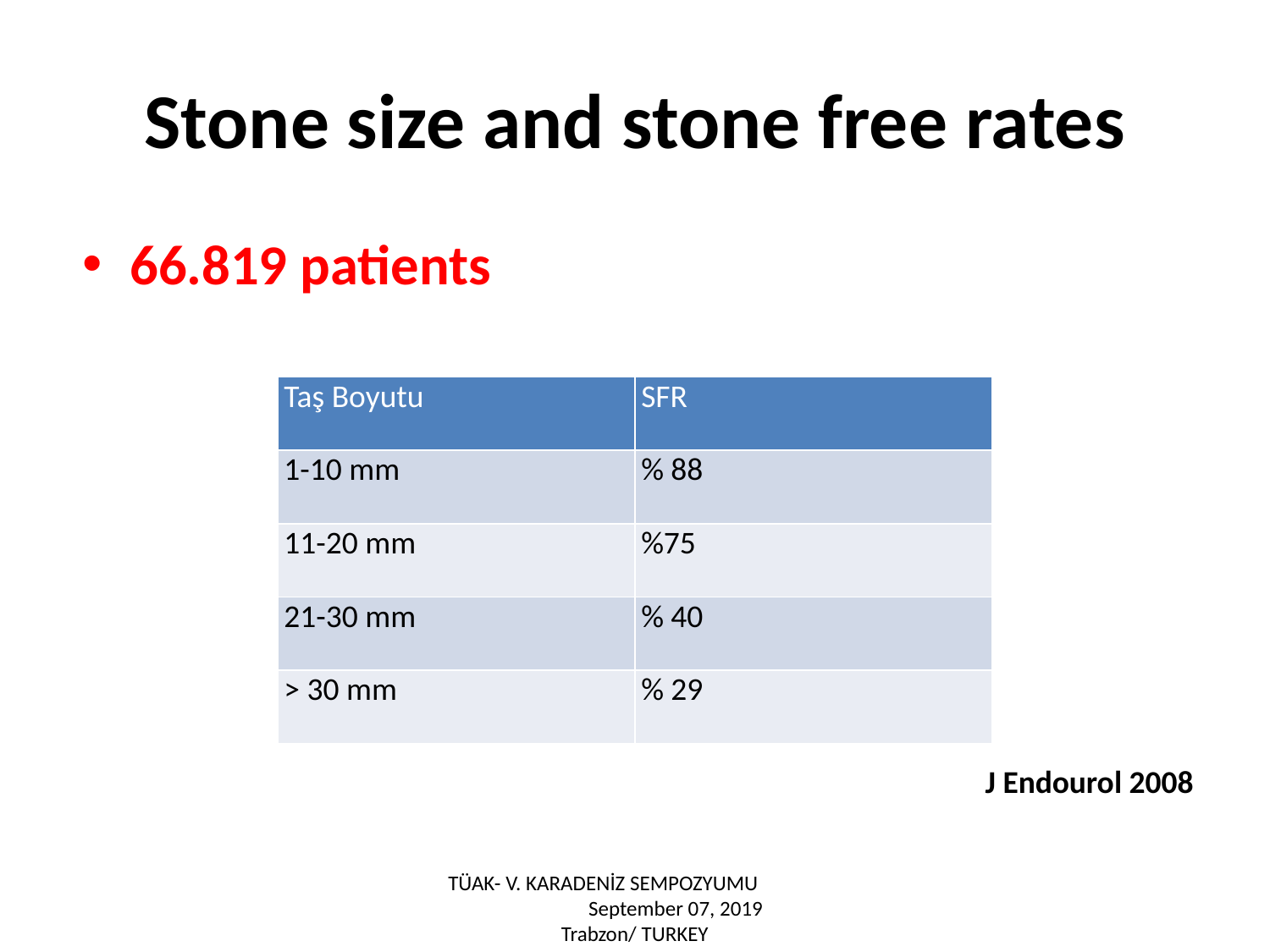

# Stone size and stone free rates
66.819 patients

J Endourol 2008
| Taş Boyutu | SFR |
| --- | --- |
| 1-10 mm | % 88 |
| 11-20 mm | %75 |
| 21-30 mm | % 40 |
| > 30 mm | % 29 |
TÜAK- V. KARADENİZ SEMPOZYUMU                                   September 07, 2019     Trabzon/ TURKEY